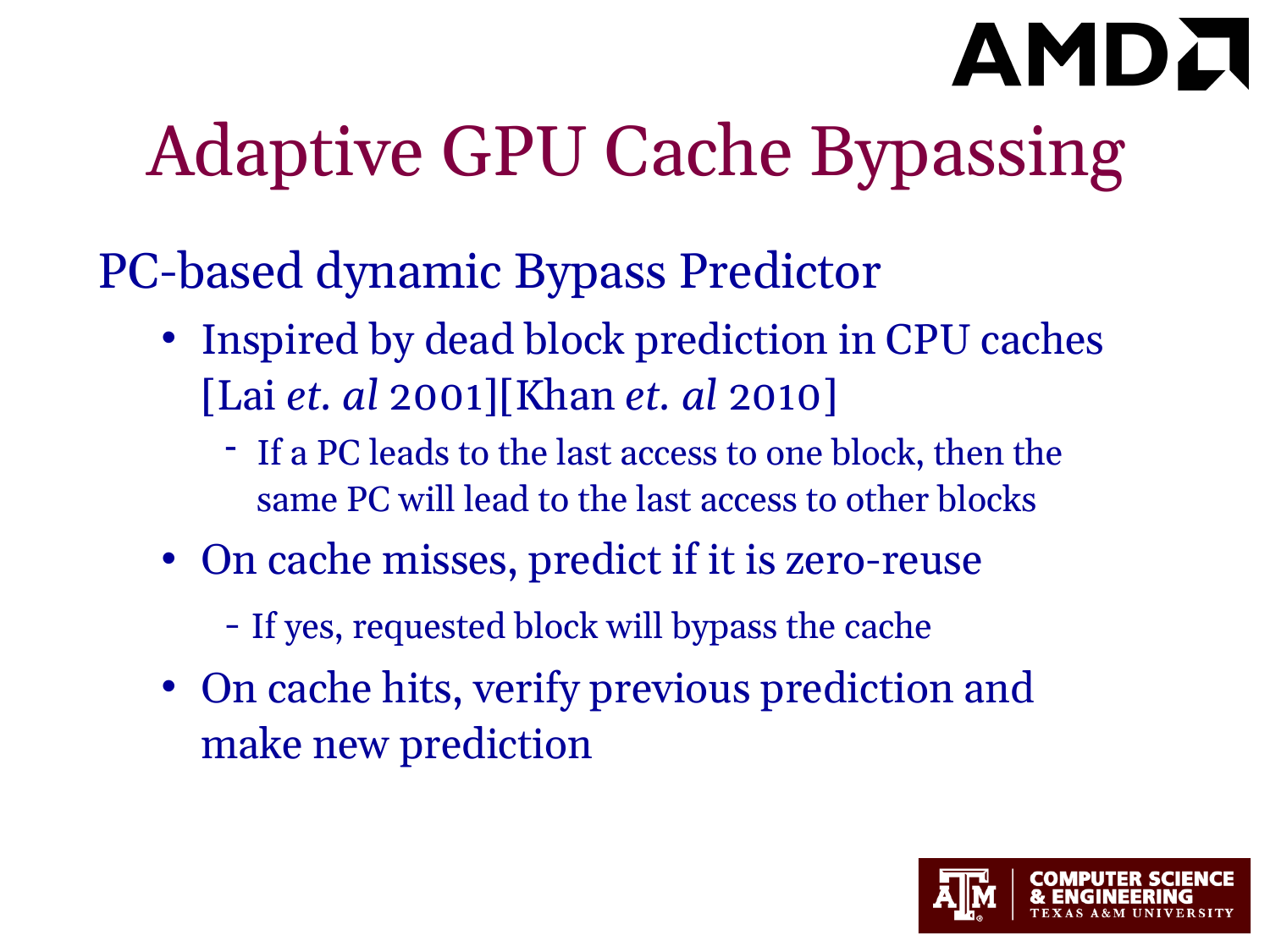

# Adaptive GPU Cache Bypassing
PC-based dynamic Bypass Predictor
Inspired by dead block prediction in CPU caches [Lai et. al 2001][Khan et. al 2010]
If a PC leads to the last access to one block, then the same PC will lead to the last access to other blocks
On cache misses, predict if it is zero-reuse
- If yes, requested block will bypass the cache
On cache hits, verify previous prediction and make new prediction